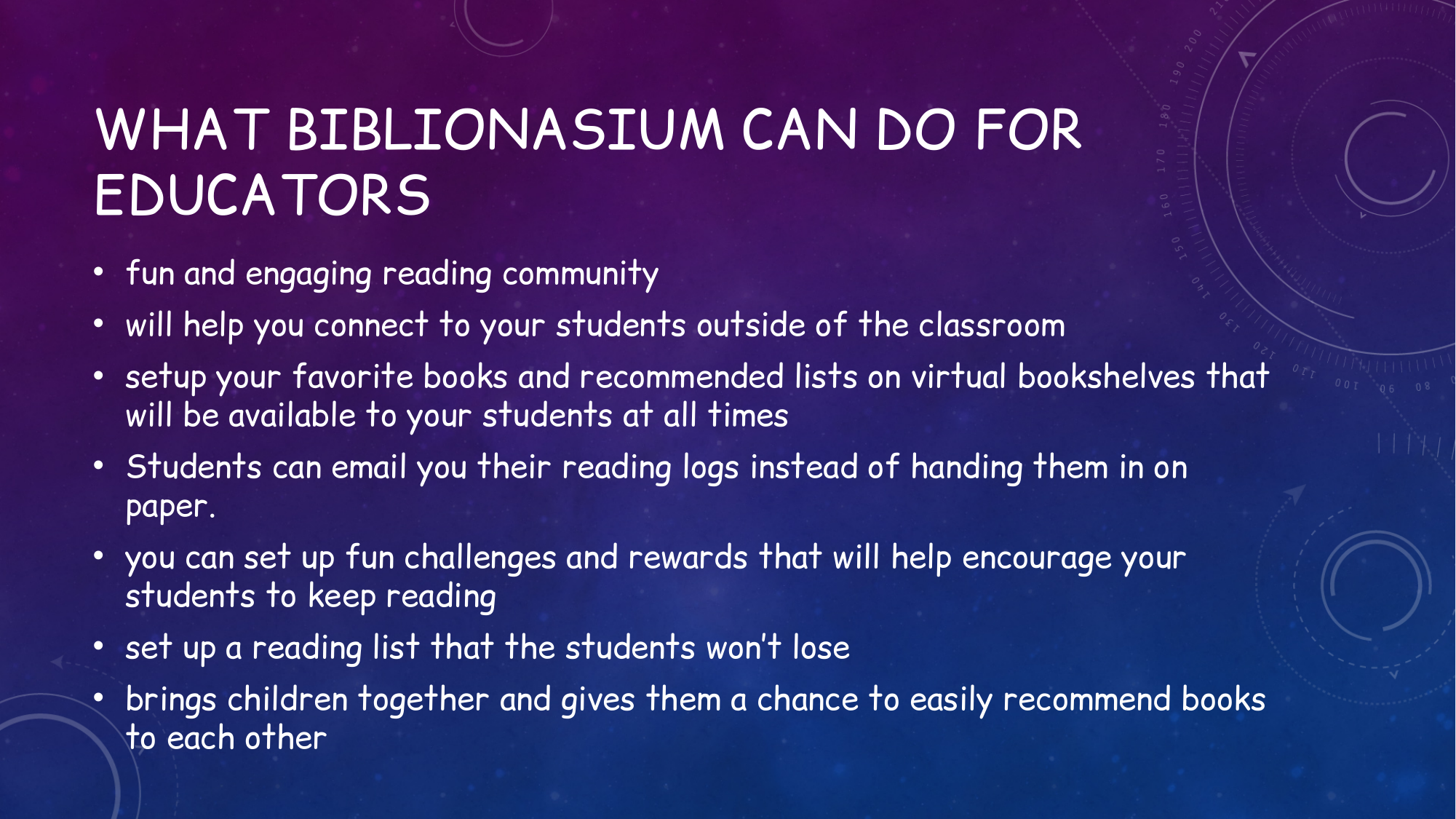

# What biblionasium can do for educators
fun and engaging reading community
will help you connect to your students outside of the classroom
setup your favorite books and recommended lists on virtual bookshelves that will be available to your students at all times
Students can email you their reading logs instead of handing them in on paper.
you can set up fun challenges and rewards that will help encourage your students to keep reading
set up a reading list that the students won’t lose
brings children together and gives them a chance to easily recommend books to each other